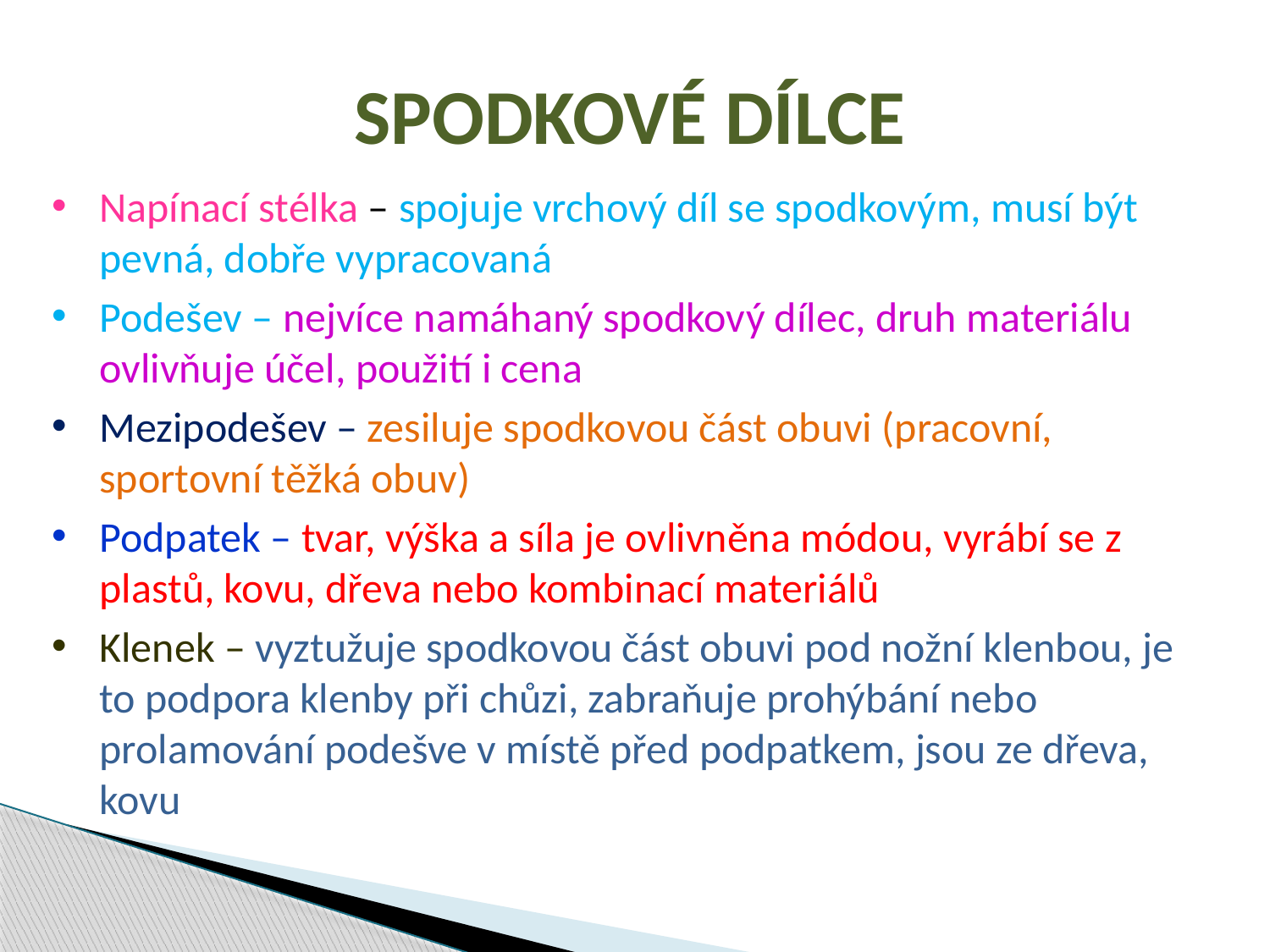

SPODKOVÉ DÍLCE
Napínací stélka – spojuje vrchový díl se spodkovým, musí být pevná, dobře vypracovaná
Podešev – nejvíce namáhaný spodkový dílec, druh materiálu ovlivňuje účel, použití i cena
Mezipodešev – zesiluje spodkovou část obuvi (pracovní, sportovní těžká obuv)
Podpatek – tvar, výška a síla je ovlivněna módou, vyrábí se z plastů, kovu, dřeva nebo kombinací materiálů
Klenek – vyztužuje spodkovou část obuvi pod nožní klenbou, je to podpora klenby při chůzi, zabraňuje prohýbání nebo prolamování podešve v místě před podpatkem, jsou ze dřeva, kovu